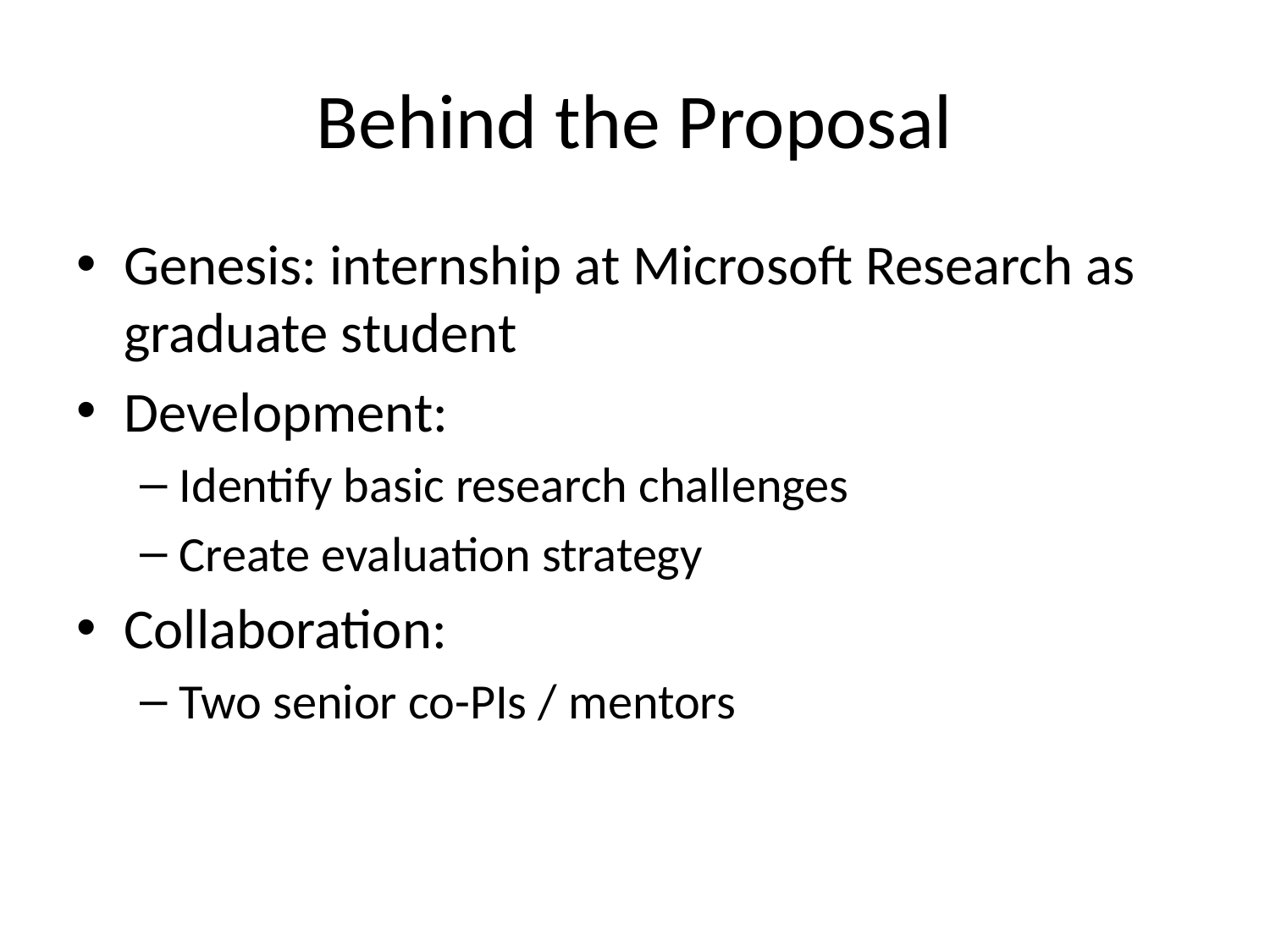

# Behind the Proposal
Genesis: internship at Microsoft Research as graduate student
Development:
Identify basic research challenges
Create evaluation strategy
Collaboration:
Two senior co-PIs / mentors